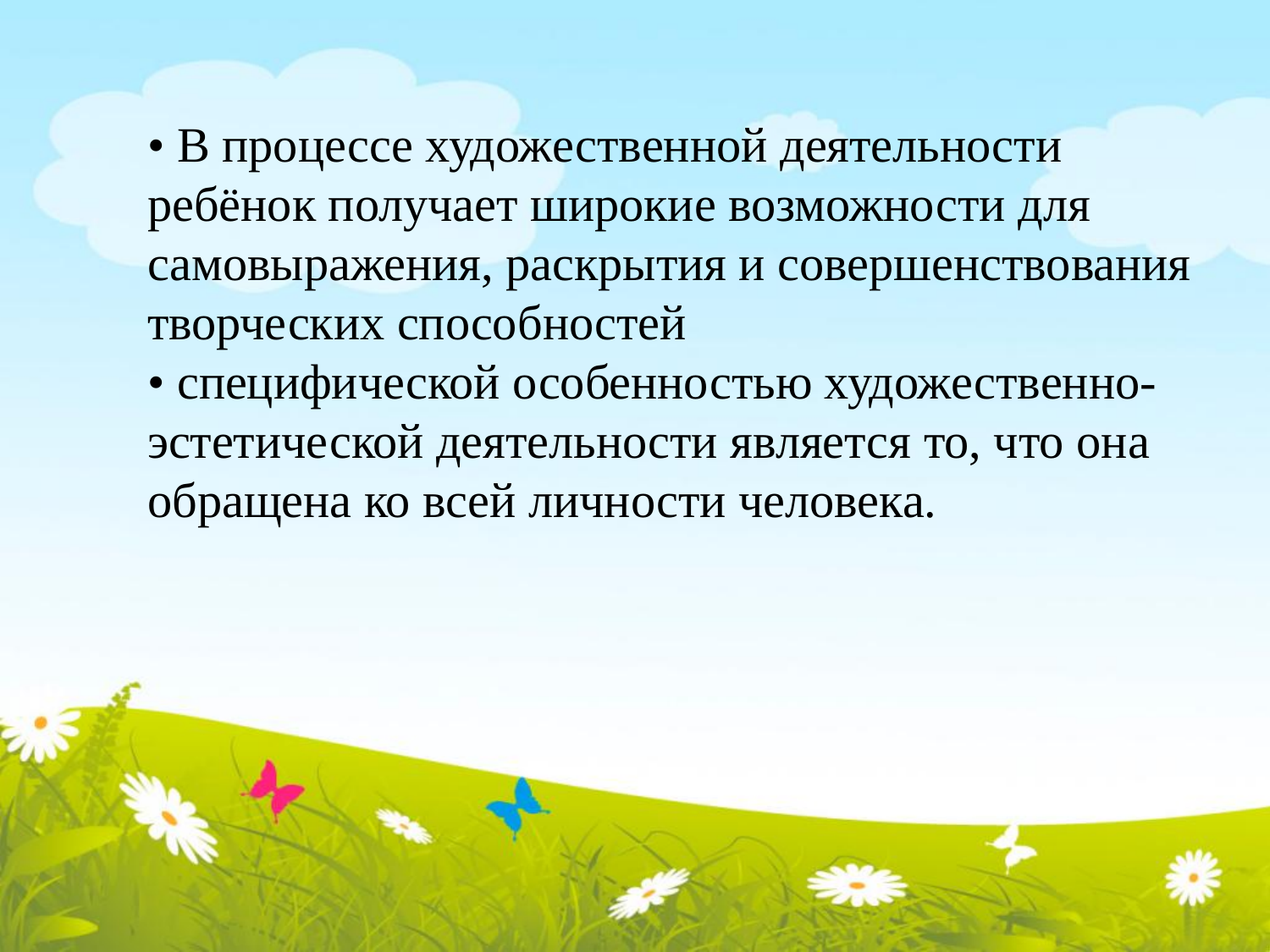

• В процессе художественной деятельности ребёнок получает широкие возможности для самовыражения, раскрытия и совершенствования творческих способностей
• специфической особенностью художественно-эстетической деятельности является то, что она обращена ко всей личности человека.